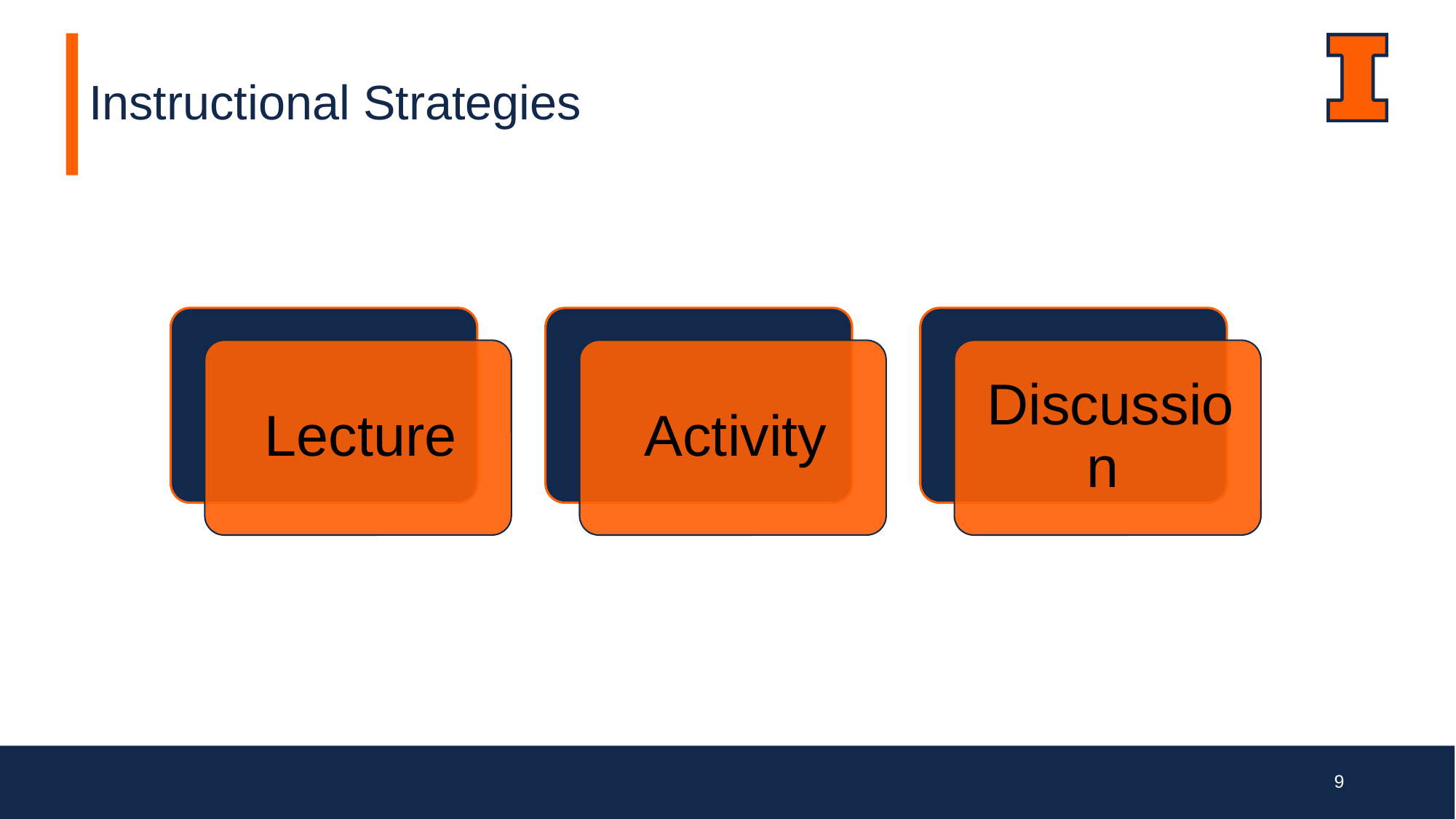

# Instructional Strategies
Lecture
Activity
Discussion
9